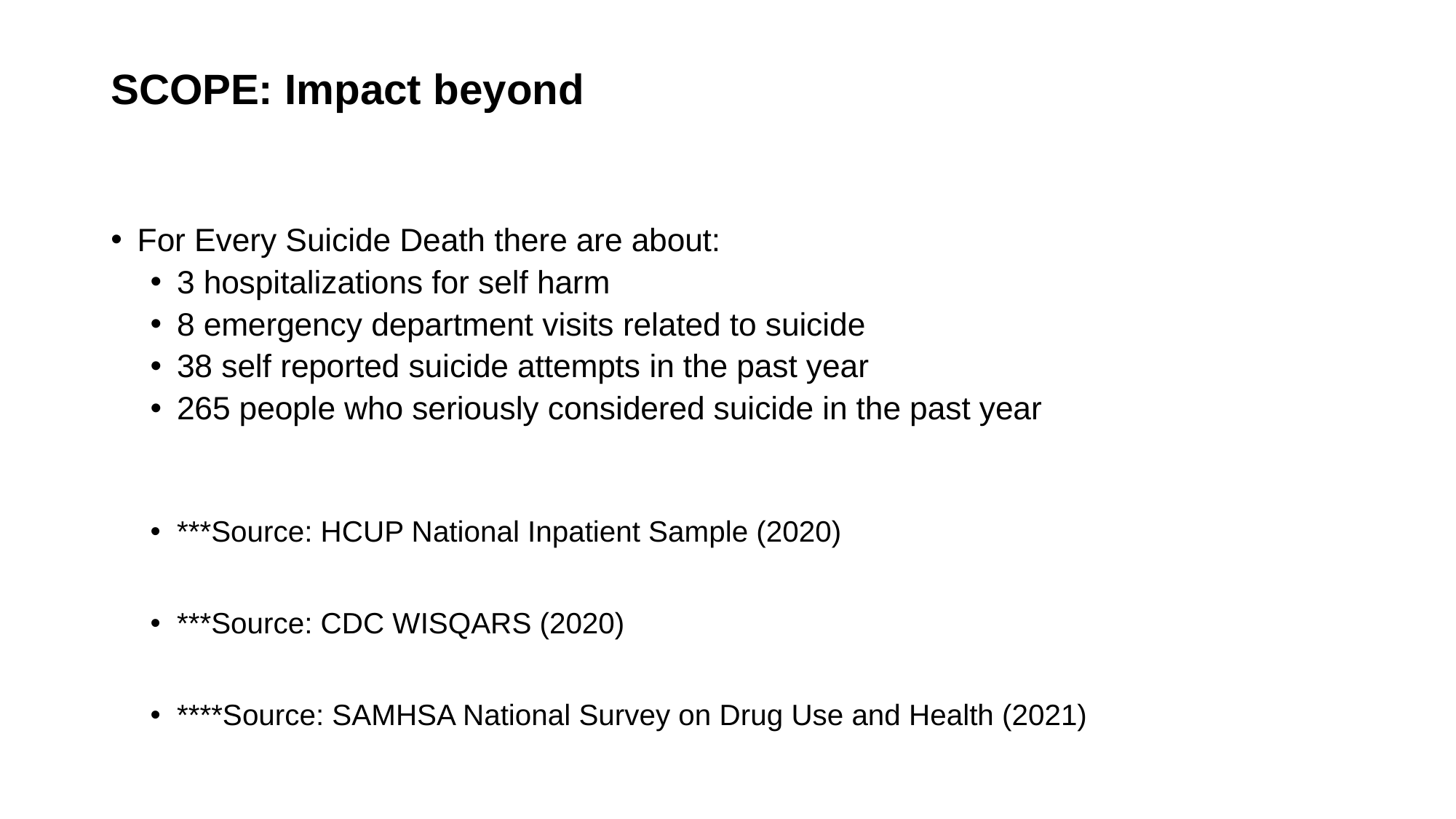

# SCOPE: Impact beyond
For Every Suicide Death there are about:
3 hospitalizations for self harm
8 emergency department visits related to suicide
38 self reported suicide attempts in the past year
265 people who seriously considered suicide in the past year

***Source: HCUP National Inpatient Sample (2020)

***Source: CDC WISQARS (2020)

****Source: SAMHSA National Survey on Drug Use and Health (2021)